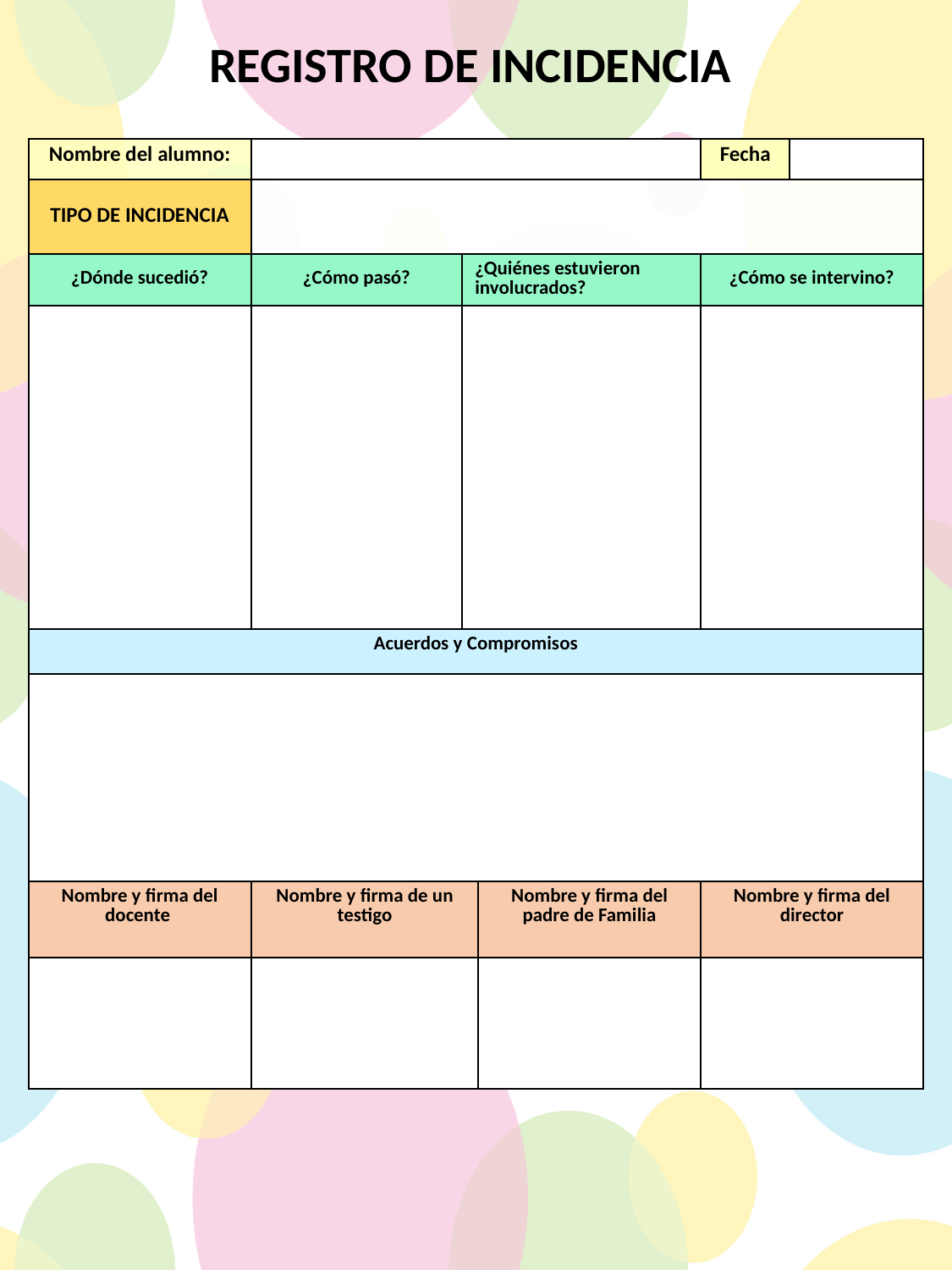

REGISTRO DE INCIDENCIA
| Nombre del alumno: |  |  | Fecha: | Fecha |  |
| --- | --- | --- | --- | --- | --- |
| TIPO DE INCIDENCIA |  |  |  |  |  |
| ¿Dónde sucedió? | ¿Cómo pasó? | ¿Quiénes estuvieron involucrados? |  | ¿Cómo se intervino? |  |
|  |  |  |  |  |  |
| Acuerdos y Compromisos |  |  |  |  |  |
|  |  |  |  |  |  |
| Nombre y firma del docente | Nombre y firma de un testigo |  | Nombre y firma del padre de Familia | Nombre y firma del director |  |
|  |  |  |  |  |  |